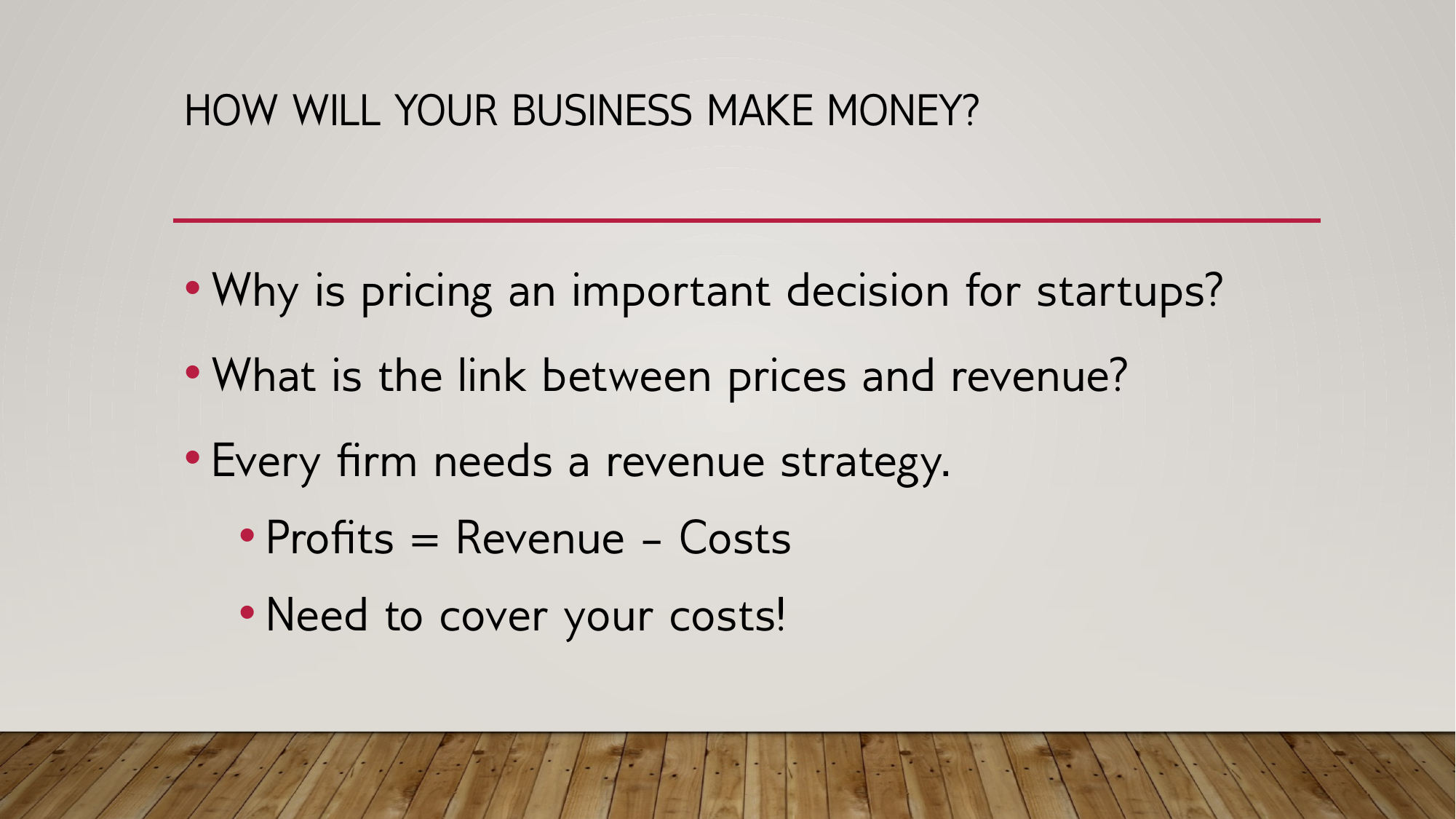

# How will your business make money?
Why is pricing an important decision for startups?
What is the link between prices and revenue?
Every firm needs a revenue strategy.
Profits = Revenue – Costs
Need to cover your costs!